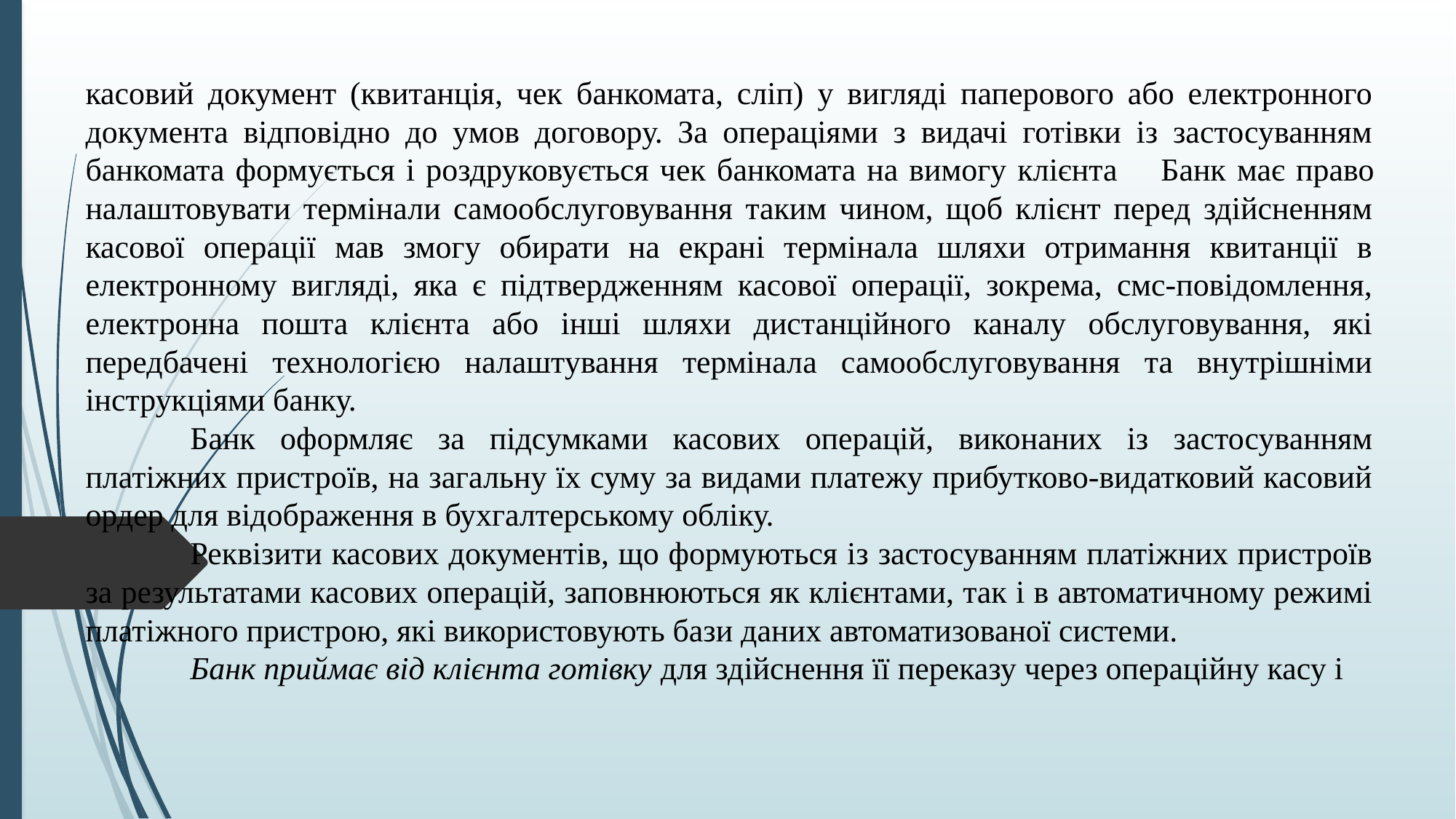

касовий документ (квитанція, чек банкомата, сліп) у вигляді паперового або електронного документа відповідно до умов договору. За операціями з видачі готівки із застосуванням банкомата формується і роздруковується чек банкомата на вимогу клієнта 	Банк має право налаштовувати термінали самообслуговування таким чином, щоб клієнт перед здійсненням касової операції мав змогу обирати на екрані термінала шляхи отримання квитанції в електронному вигляді, яка є підтвердженням касової операції, зокрема, смс-повідомлення, електронна пошта клієнта або інші шляхи дистанційного каналу обслуговування, які передбачені технологією налаштування термінала самообслуговування та внутрішніми інструкціями банку.
	Банк оформляє за підсумками касових операцій, виконаних із застосуванням платіжних пристроїв, на загальну їх суму за видами платежу прибутково-видатковий касовий ордер для відображення в бухгалтерському обліку.
	Реквізити касових документів, що формуються із застосуванням платіжних пристроїв за результатами касових операцій, заповнюються як клієнтами, так і в автоматичному режимі платіжного пристрою, які використовують бази даних автоматизованої системи.
	Банк приймає від клієнта готівку для здійснення її переказу через операційну касу і